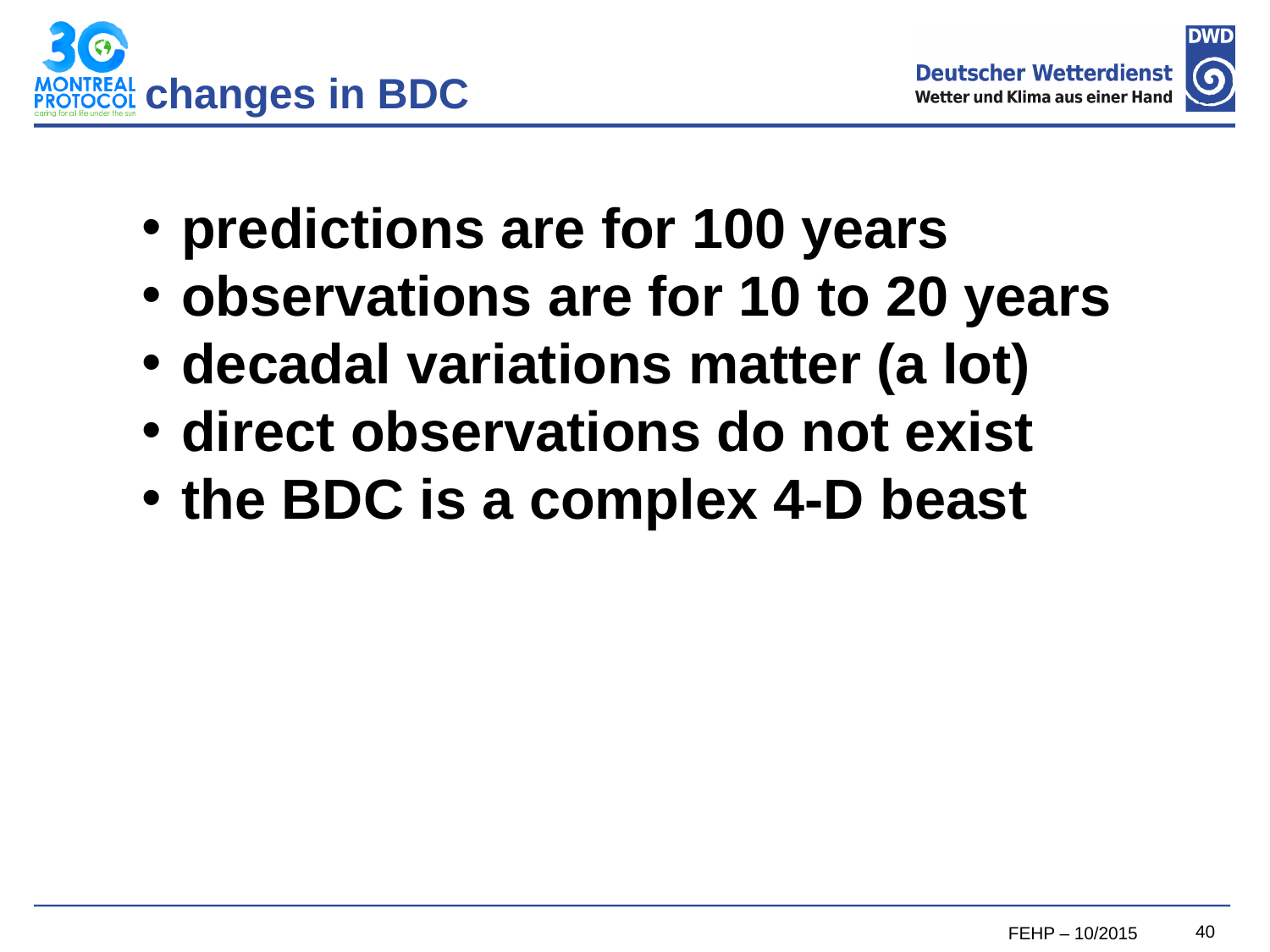

# changes in BDC
predictions are for 100 years
observations are for 10 to 20 years
decadal variations matter (a lot)
direct observations do not exist
the BDC is a complex 4-D beast
FEHP – 10/2015
40